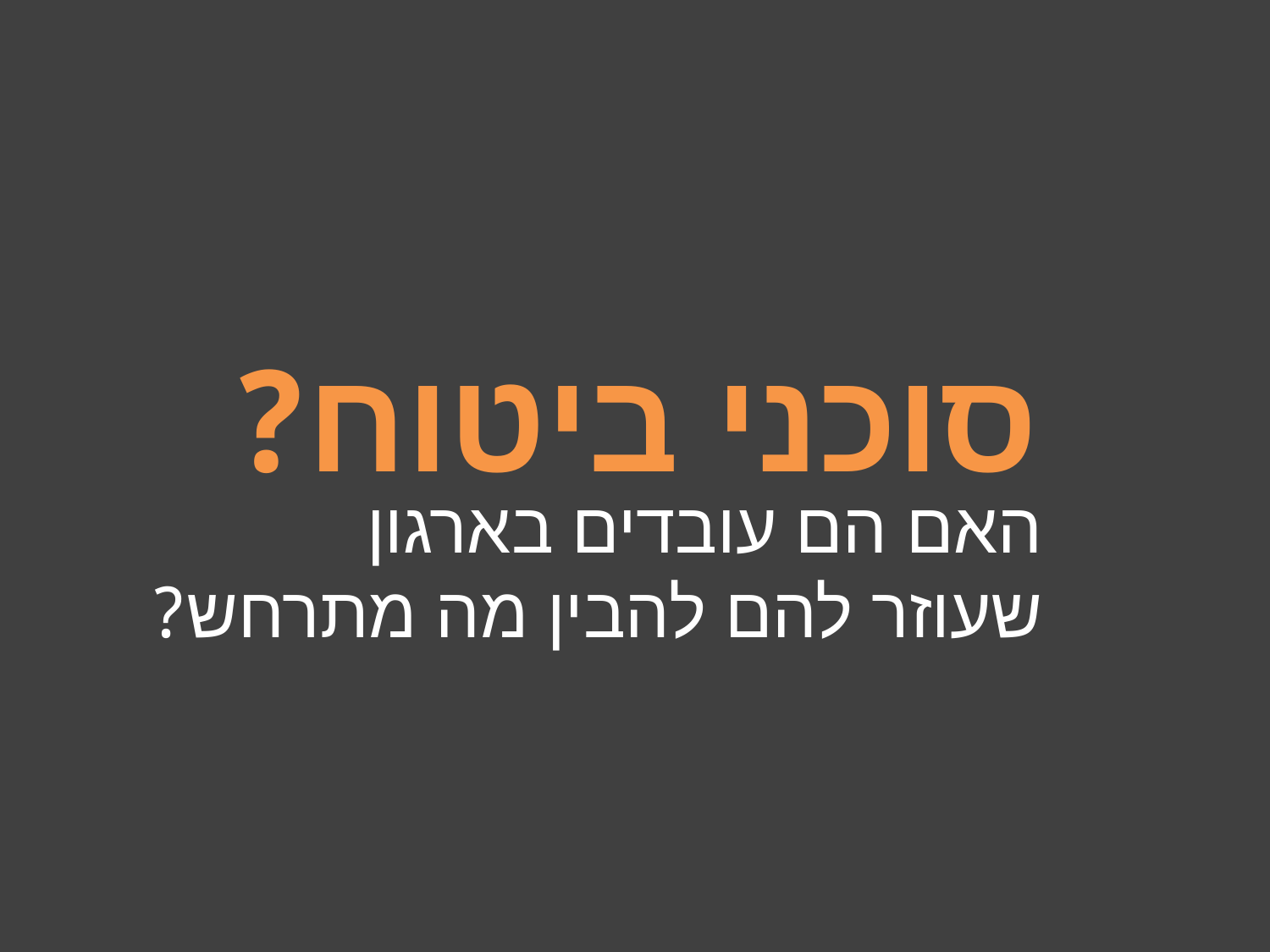

סוכני ביטוח?
האם הם עובדים בארגון
שעוזר להם להבין מה מתרחש?